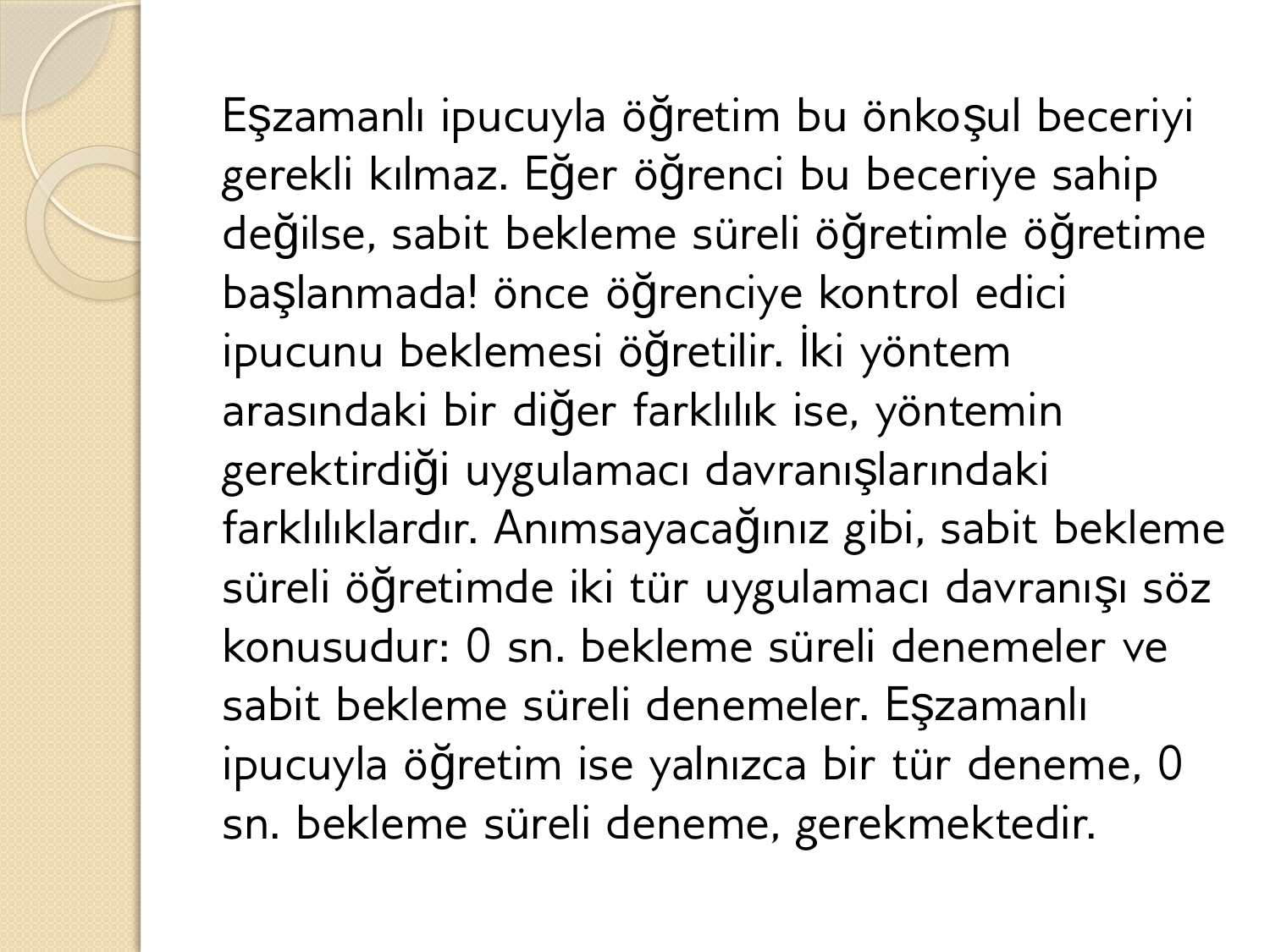

#
Eşzamanlı ipucuyla öğretim bu önkoşul beceriyi gerekli kılmaz. Eğer öğrenci bu beceriye sahip değilse, sabit bekleme süreli öğretimle öğretime başlanmada! önce öğrenciye kontrol edici ipucunu beklemesi öğretilir. İki yöntem arasındaki bir diğer farklılık ise, yöntemin gerektirdiği uygulamacı davranışlarındaki farklılıklardır. Anımsayacağınız gibi, sabit bekleme süreli öğretimde iki tür uygulamacı davranışı söz konusudur: 0 sn. bekleme süreli denemeler ve sabit bekleme süreli denemeler. Eşzamanlı ipucuyla öğretim ise yalnızca bir tür deneme, 0 sn. bekleme süreli deneme, gerekmektedir.